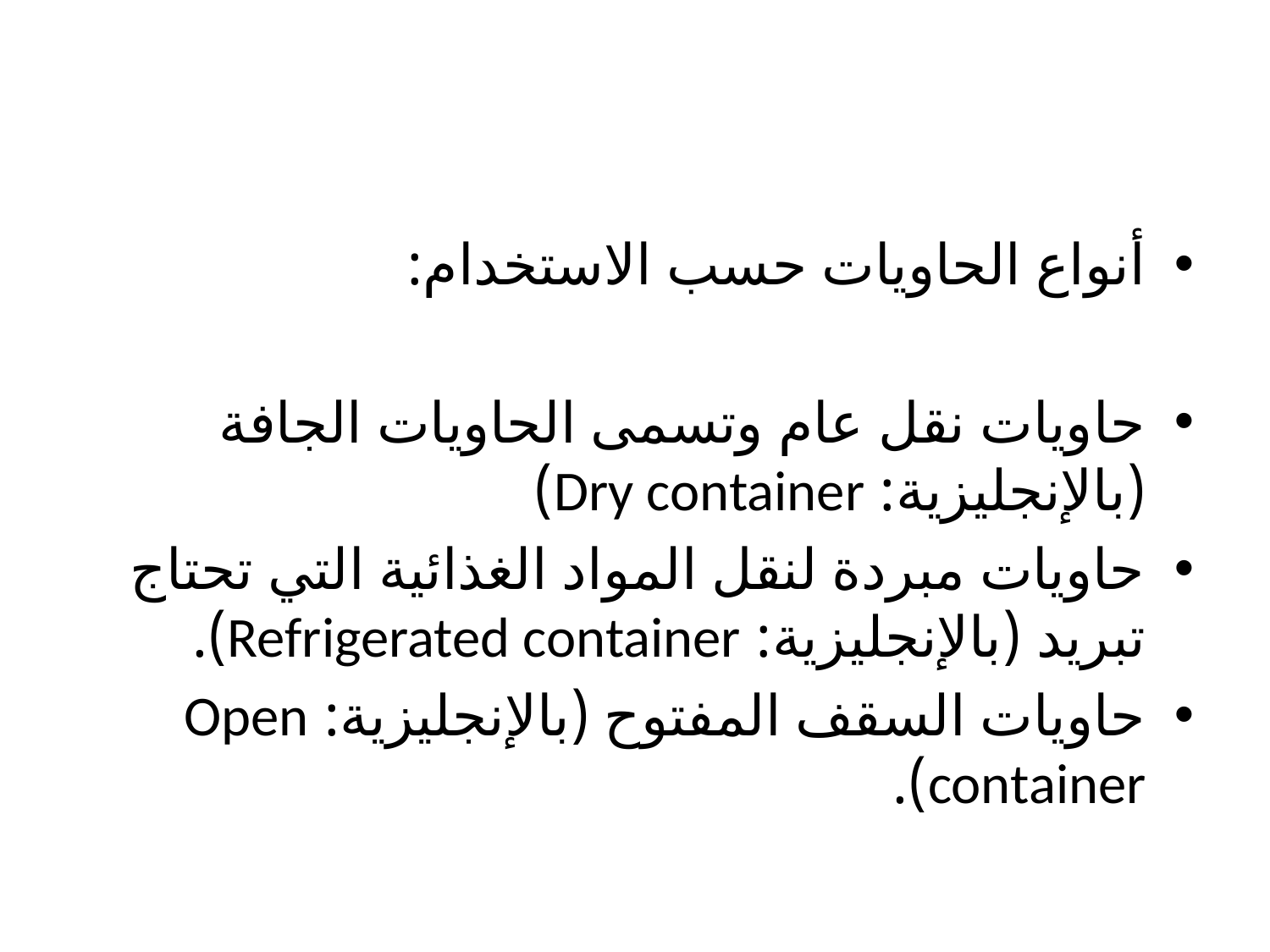

#
أنواع الحاويات حسب الاستخدام:

حاويات نقل عام وتسمى الحاويات الجافة (بالإنجليزية: Dry container)‏
حاويات مبردة لنقل المواد الغذائية التي تحتاج تبريد (بالإنجليزية: Refrigerated container)‏.
حاويات السقف المفتوح (بالإنجليزية: Open container)‏.